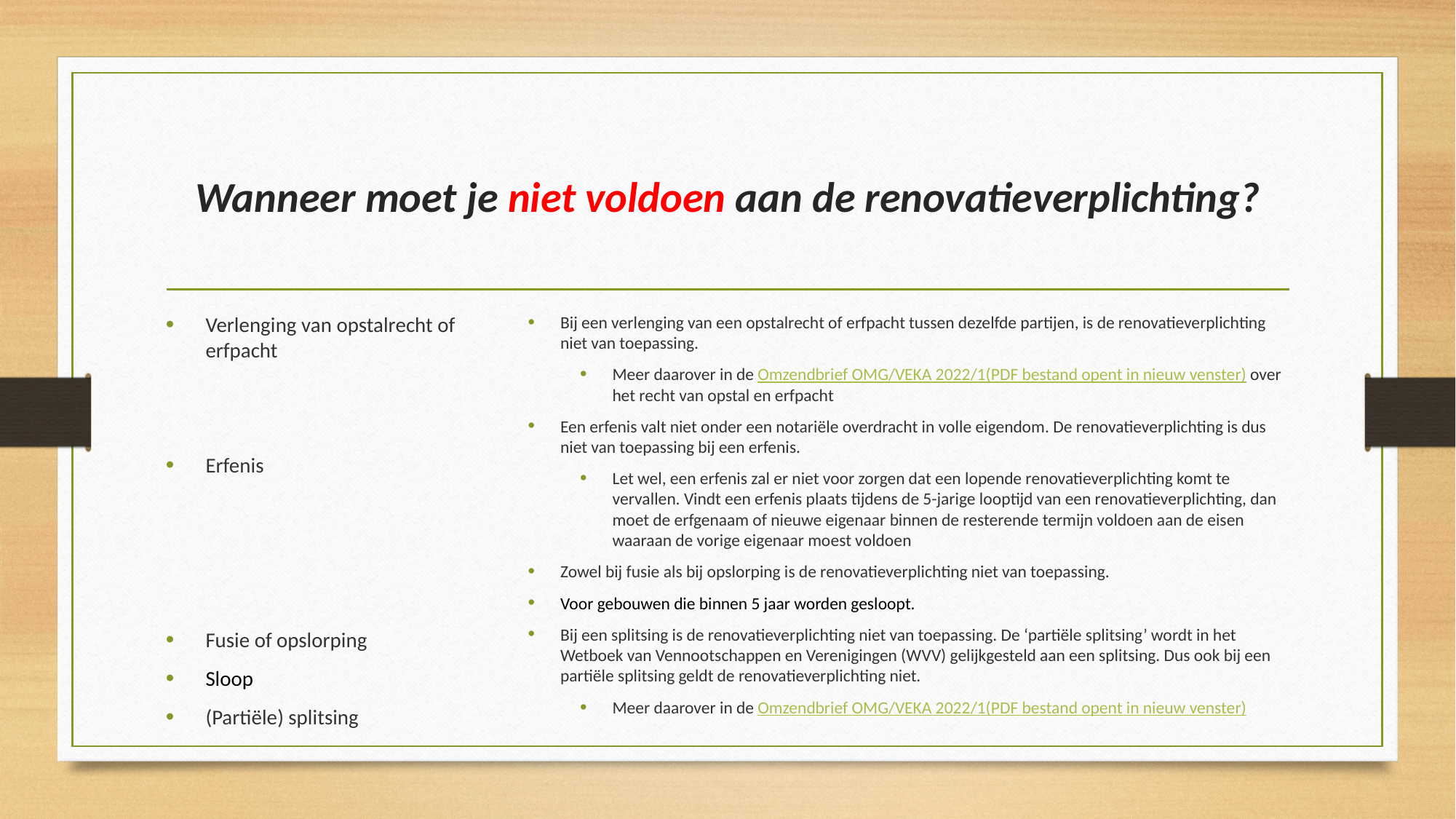

# Wanneer moet je niet voldoen aan de renovatieverplichting?
Bij een verlenging van een opstalrecht of erfpacht tussen dezelfde partijen, is de renovatieverplichting niet van toepassing.
Meer daarover in de Omzendbrief OMG/VEKA 2022/1(PDF bestand opent in nieuw venster) over het recht van opstal en erfpacht
Een erfenis valt niet onder een notariële overdracht in volle eigendom. De renovatieverplichting is dus niet van toepassing bij een erfenis.
Let wel, een erfenis zal er niet voor zorgen dat een lopende renovatieverplichting komt te vervallen. Vindt een erfenis plaats tijdens de 5-jarige looptijd van een renovatieverplichting, dan moet de erfgenaam of nieuwe eigenaar binnen de resterende termijn voldoen aan de eisen waaraan de vorige eigenaar moest voldoen
Zowel bij fusie als bij opslorping is de renovatieverplichting niet van toepassing.
Voor gebouwen die binnen 5 jaar worden gesloopt.
Bij een splitsing is de renovatieverplichting niet van toepassing. De ‘partiële splitsing’ wordt in het Wetboek van Vennootschappen en Verenigingen (WVV) gelijkgesteld aan een splitsing. Dus ook bij een partiële splitsing geldt de renovatieverplichting niet.
Meer daarover in de Omzendbrief OMG/VEKA 2022/1(PDF bestand opent in nieuw venster)

Verlenging van opstalrecht of erfpacht

Erfenis

Fusie of opslorping
Sloop
(Partiële) splitsing